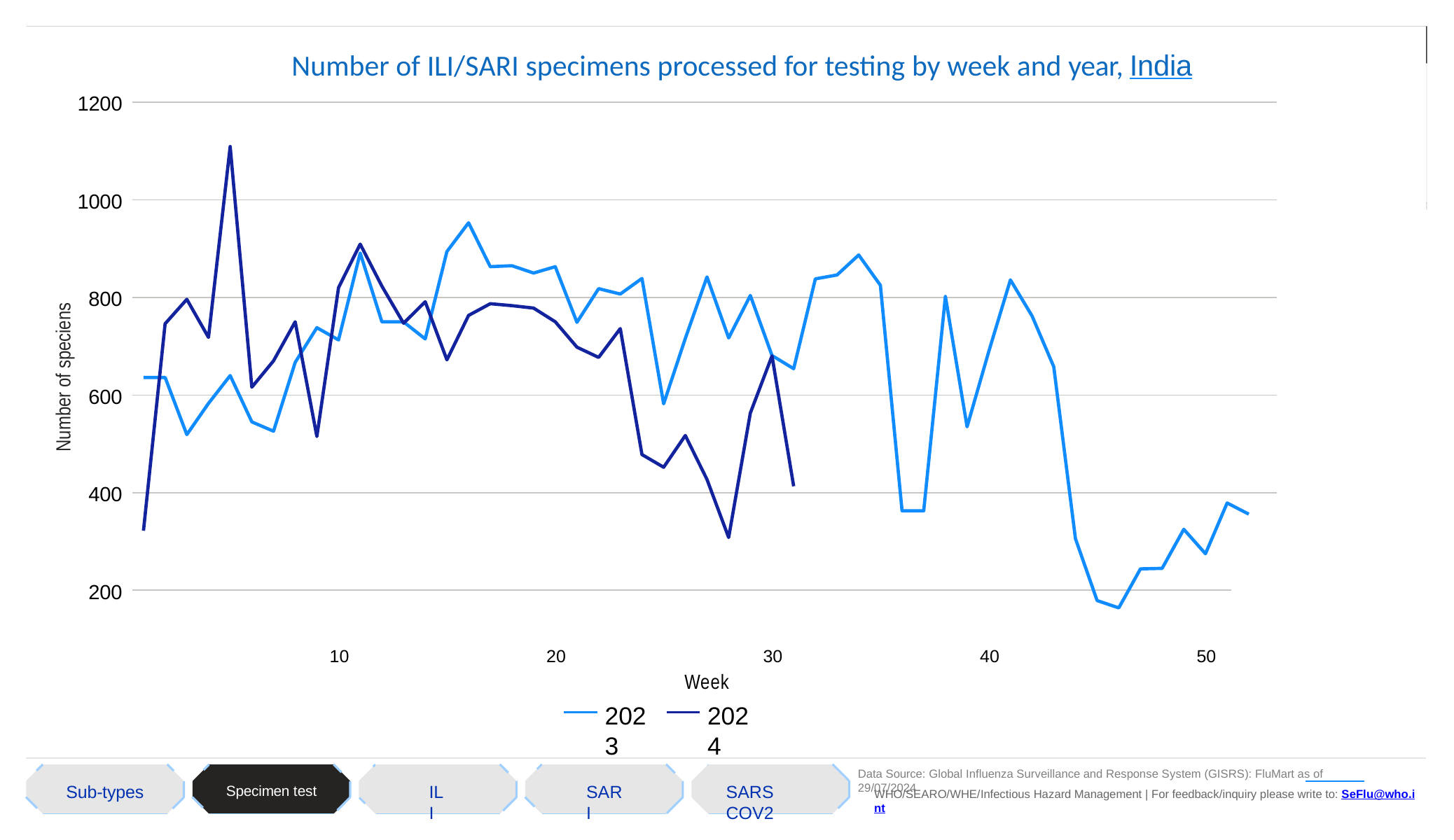

Power BI Desktop
# Number of ILI/SARI specimens processed for testing by week and year, India
1200

1000

800
Number of speciens

600

400

200

10
20
30
40
50
Week
2023
2024

Data Source: Global Influenza Surveillance and Response System (GISRS): FluMart as of 29/07/2024

Sub-types
ILI
SARI
SARS COV2

Specimen test
WHO/SEARO/WHE/Infectious Hazard Management | For feedback/inquiry please write to: SeFlu@who.int